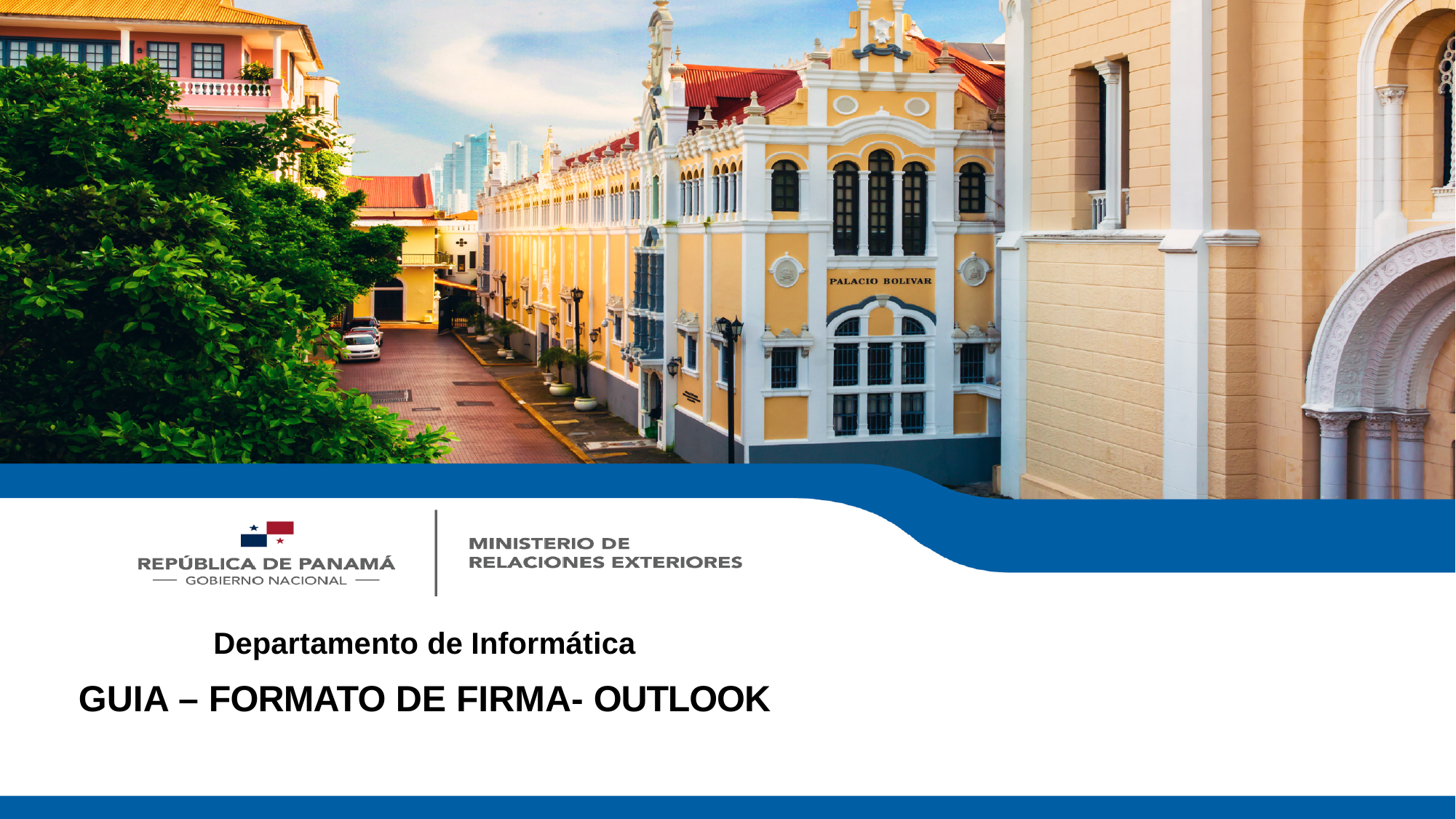

Departamento de Informática
GUIA – FORMATO DE FIRMA- OUTLOOK